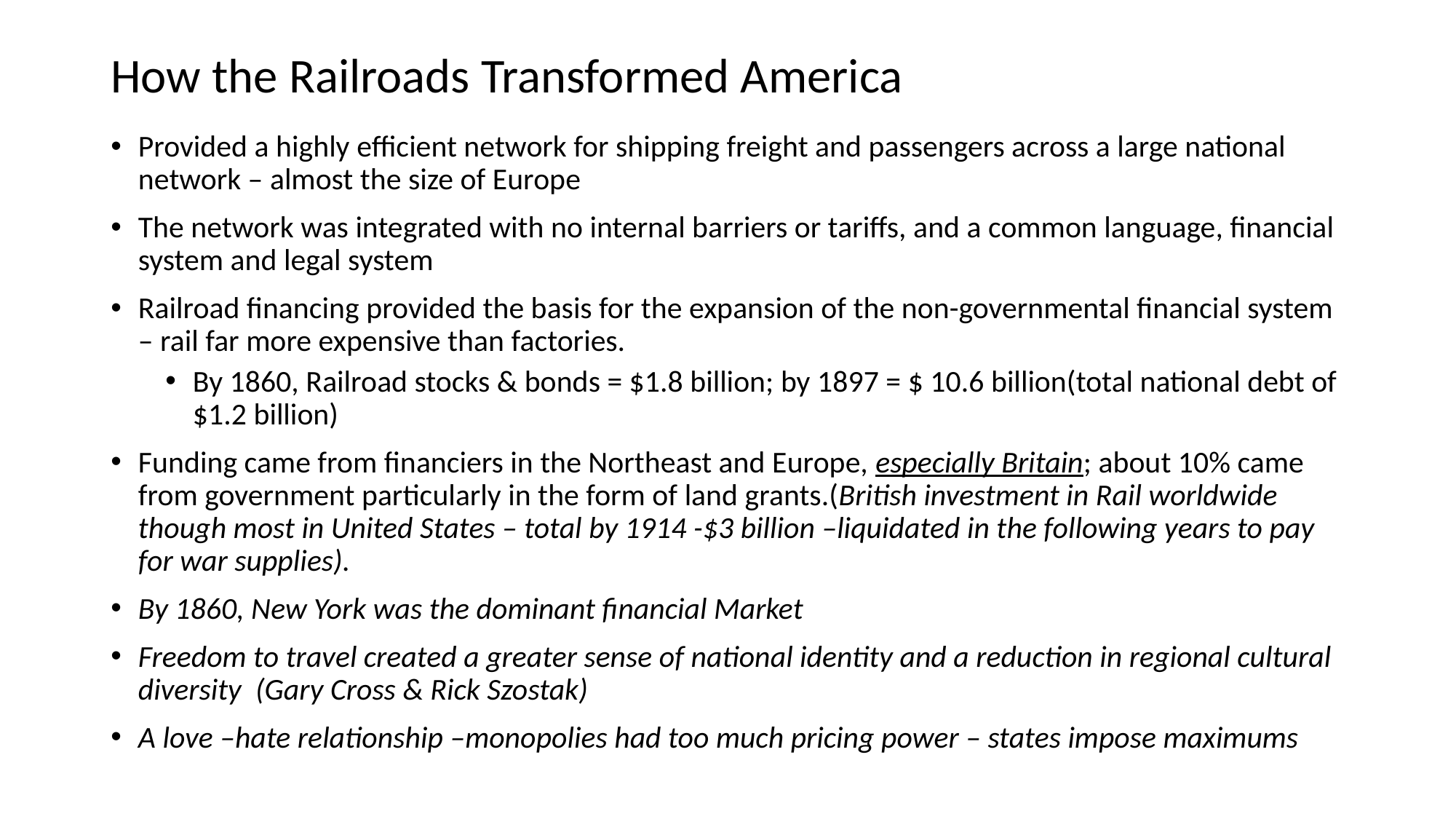

# How the Railroads Transformed America
Provided a highly efficient network for shipping freight and passengers across a large national network – almost the size of Europe
The network was integrated with no internal barriers or tariffs, and a common language, financial system and legal system
Railroad financing provided the basis for the expansion of the non-governmental financial system – rail far more expensive than factories.
By 1860, Railroad stocks & bonds = $1.8 billion; by 1897 = $ 10.6 billion(total national debt of $1.2 billion)
Funding came from financiers in the Northeast and Europe, especially Britain; about 10% came from government particularly in the form of land grants.(British investment in Rail worldwide though most in United States – total by 1914 -$3 billion –liquidated in the following years to pay for war supplies).
By 1860, New York was the dominant financial Market
Freedom to travel created a greater sense of national identity and a reduction in regional cultural diversity  (Gary Cross & Rick Szostak)
A love –hate relationship –monopolies had too much pricing power – states impose maximums